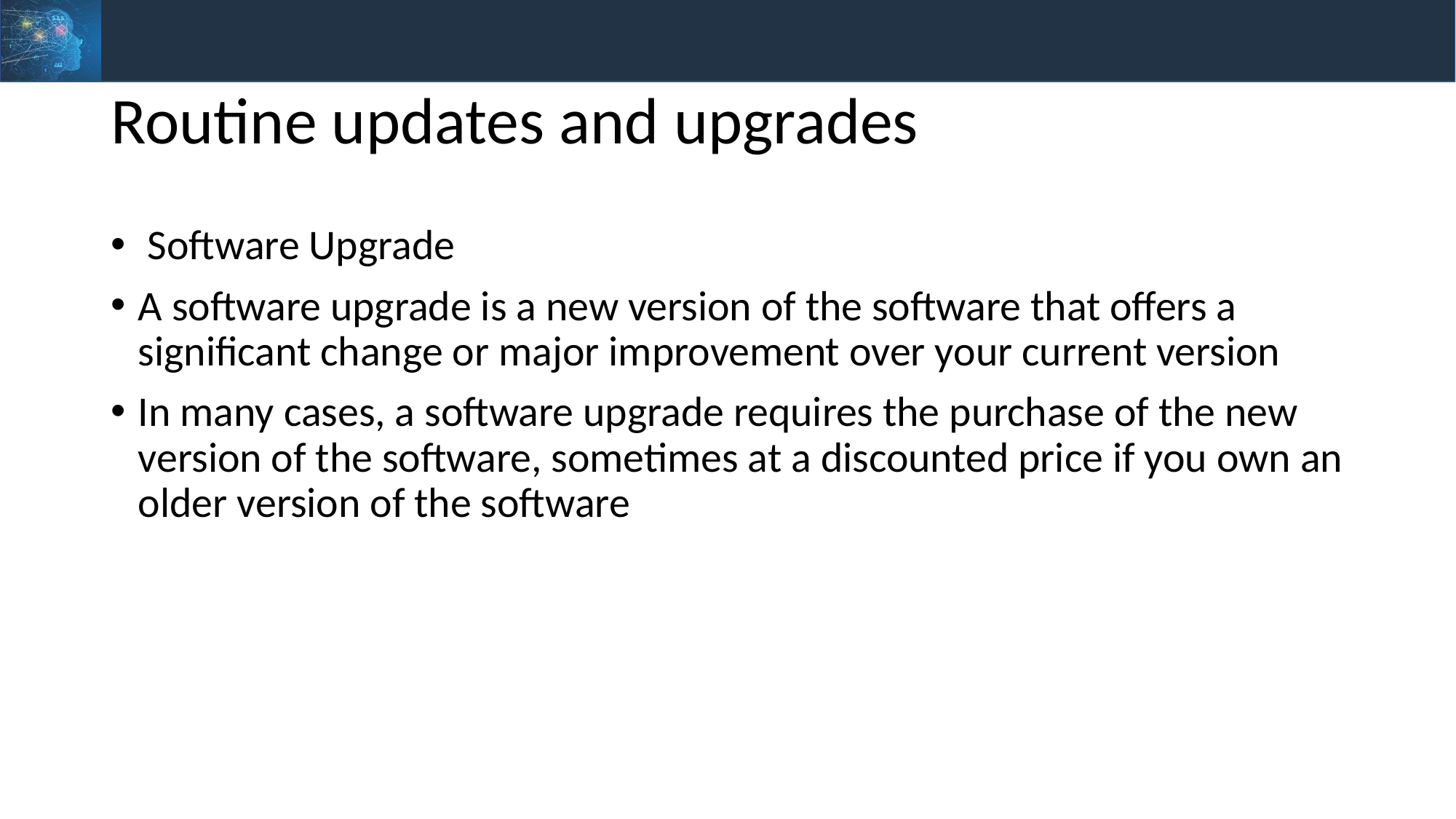

# Routine updates and upgrades
 Software Upgrade
A software upgrade is a new version of the software that offers a significant change or major improvement over your current version
In many cases, a software upgrade requires the purchase of the new version of the software, sometimes at a discounted price if you own an older version of the software